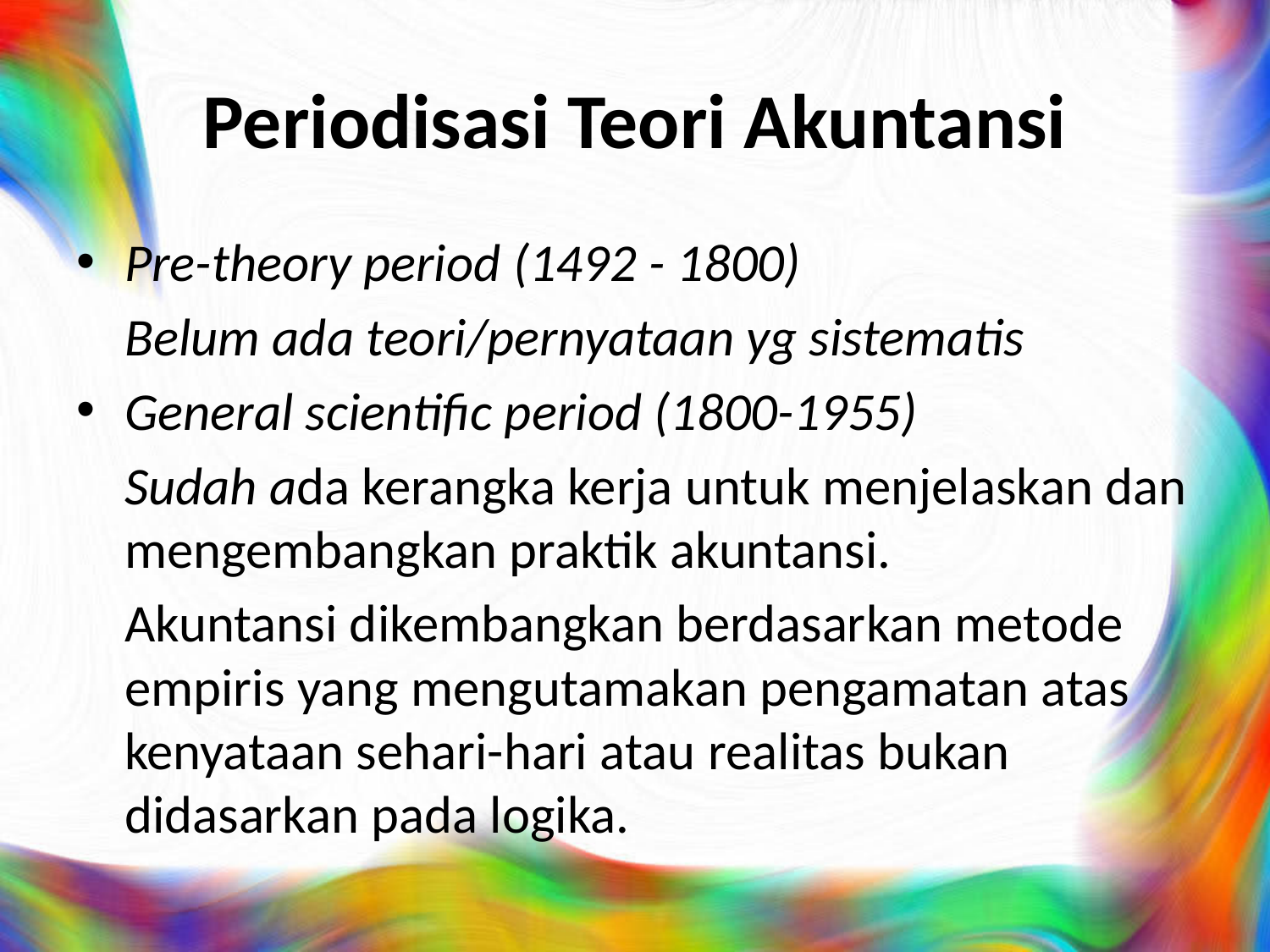

# Periodisasi Teori Akuntansi
Pre-theory period (1492 - 1800)
	Belum ada teori/pernyataan yg sistematis
General scientific period (1800-1955)
	Sudah ada kerangka kerja untuk menjelaskan dan mengembangkan praktik akuntansi.
	Akuntansi dikembangkan berdasarkan metode empiris yang mengutamakan pengamatan atas kenyataan sehari-hari atau realitas bukan didasarkan pada logika.